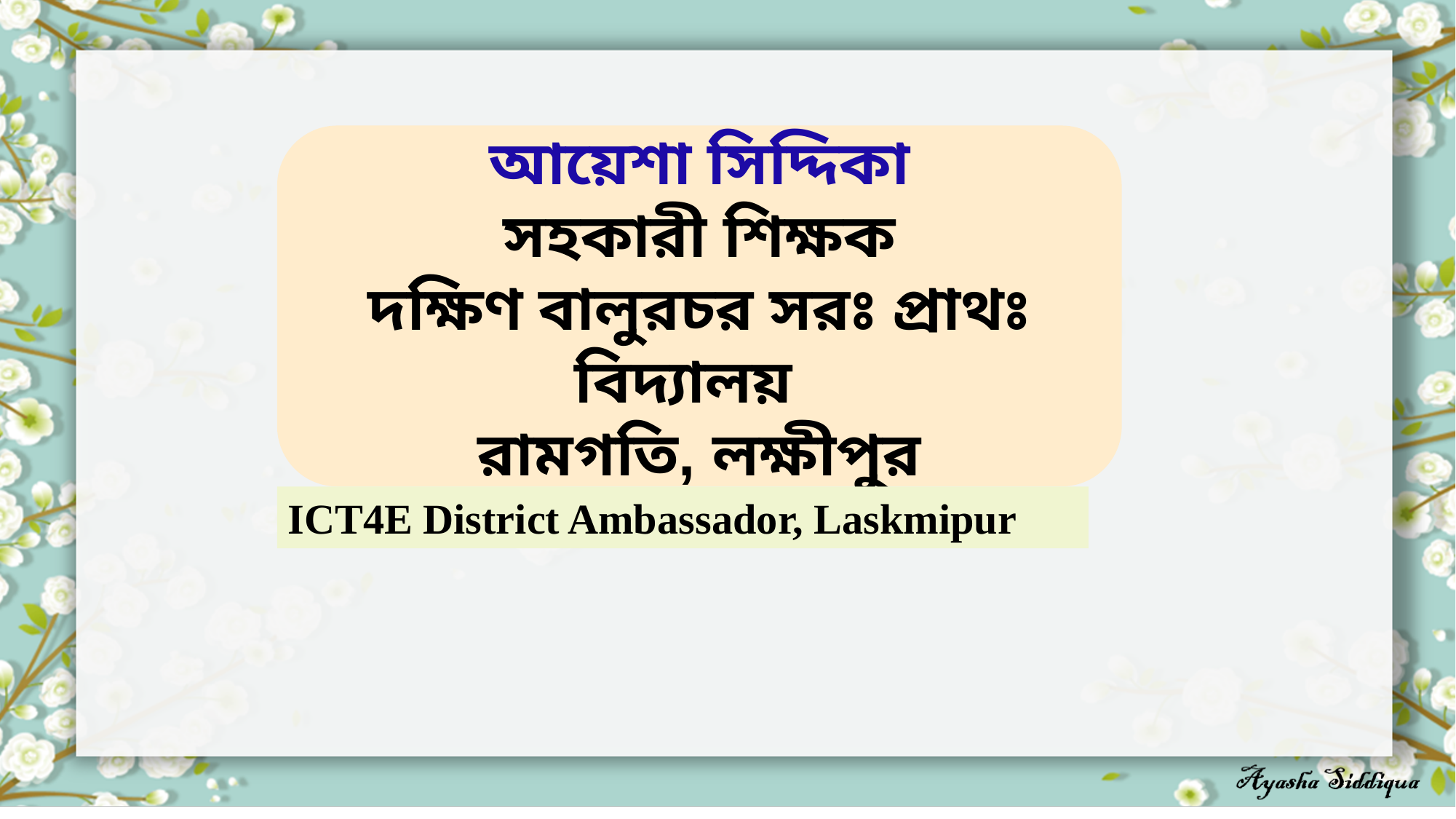

আয়েশা সিদ্দিকা
সহকারী শিক্ষক
দক্ষিণ বালুরচর সরঃ প্রাথঃ বিদ্যালয়
রামগতি, লক্ষীপুর
ICT4E District Ambassador, Laskmipur